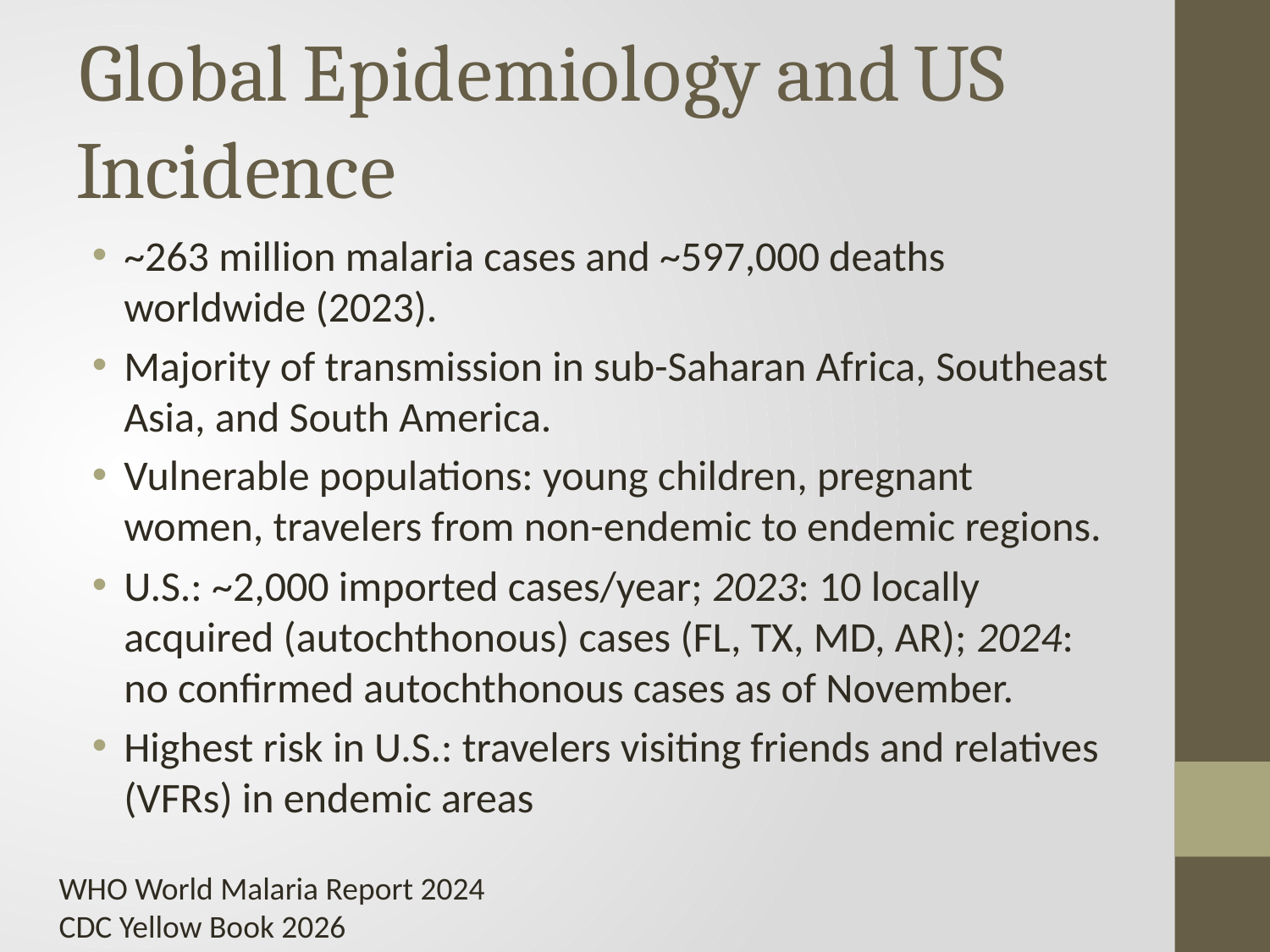

# Global Epidemiology and US Incidence
~263 million malaria cases and ~597,000 deaths worldwide (2023).
Majority of transmission in sub-Saharan Africa, Southeast Asia, and South America.
Vulnerable populations: young children, pregnant women, travelers from non-endemic to endemic regions.
U.S.: ~2,000 imported cases/year; 2023: 10 locally acquired (autochthonous) cases (FL, TX, MD, AR); 2024: no confirmed autochthonous cases as of November.
Highest risk in U.S.: travelers visiting friends and relatives (VFRs) in endemic areas
WHO World Malaria Report 2024
CDC Yellow Book 2026